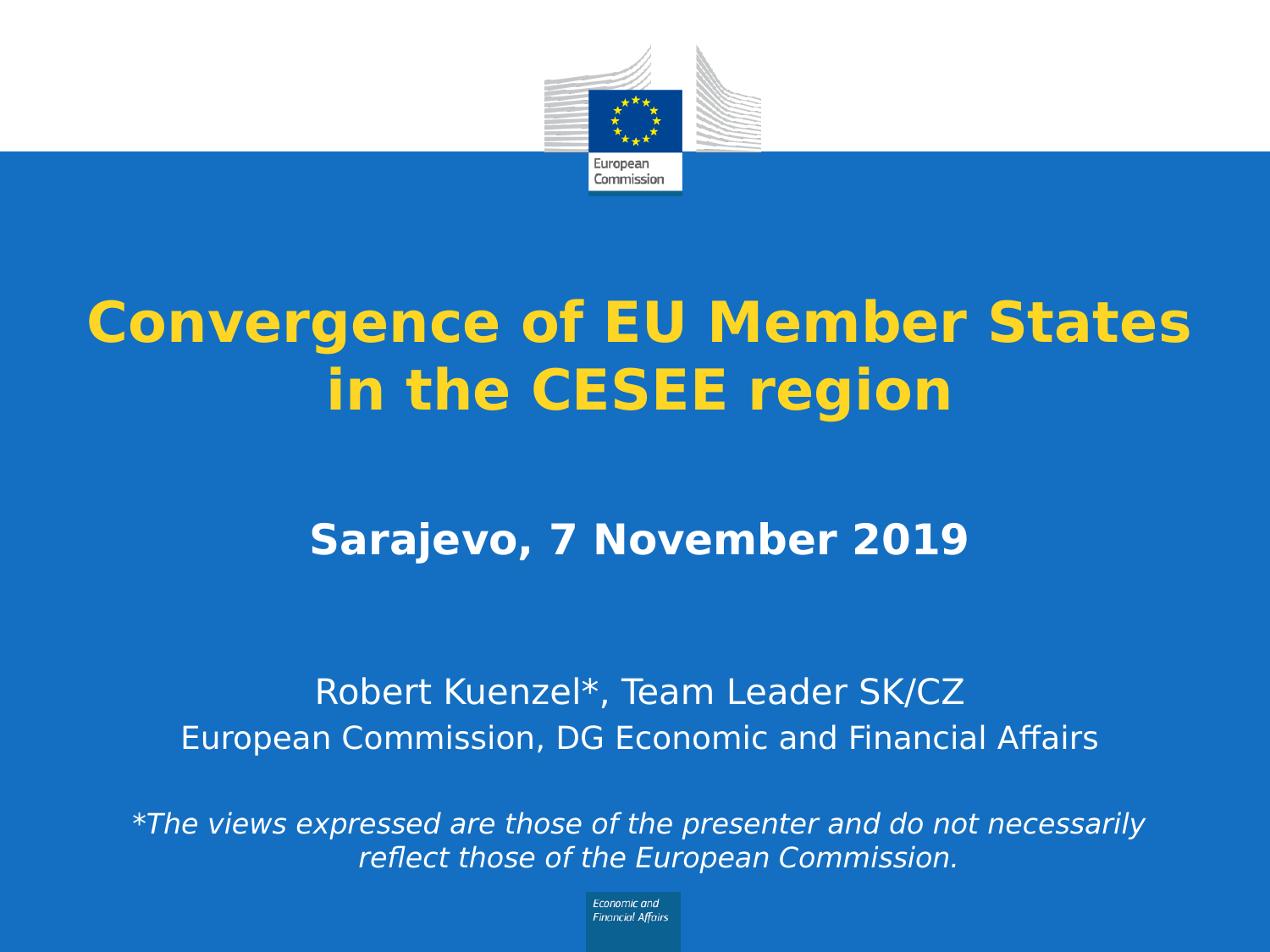

# Convergence of EU Member States in the CESEE region
Sarajevo, 7 November 2019

Robert Kuenzel*, Team Leader SK/CZ
European Commission, DG Economic and Financial Affairs

*The views expressed are those of the presenter and do not necessarily reflect those of the European Commission.